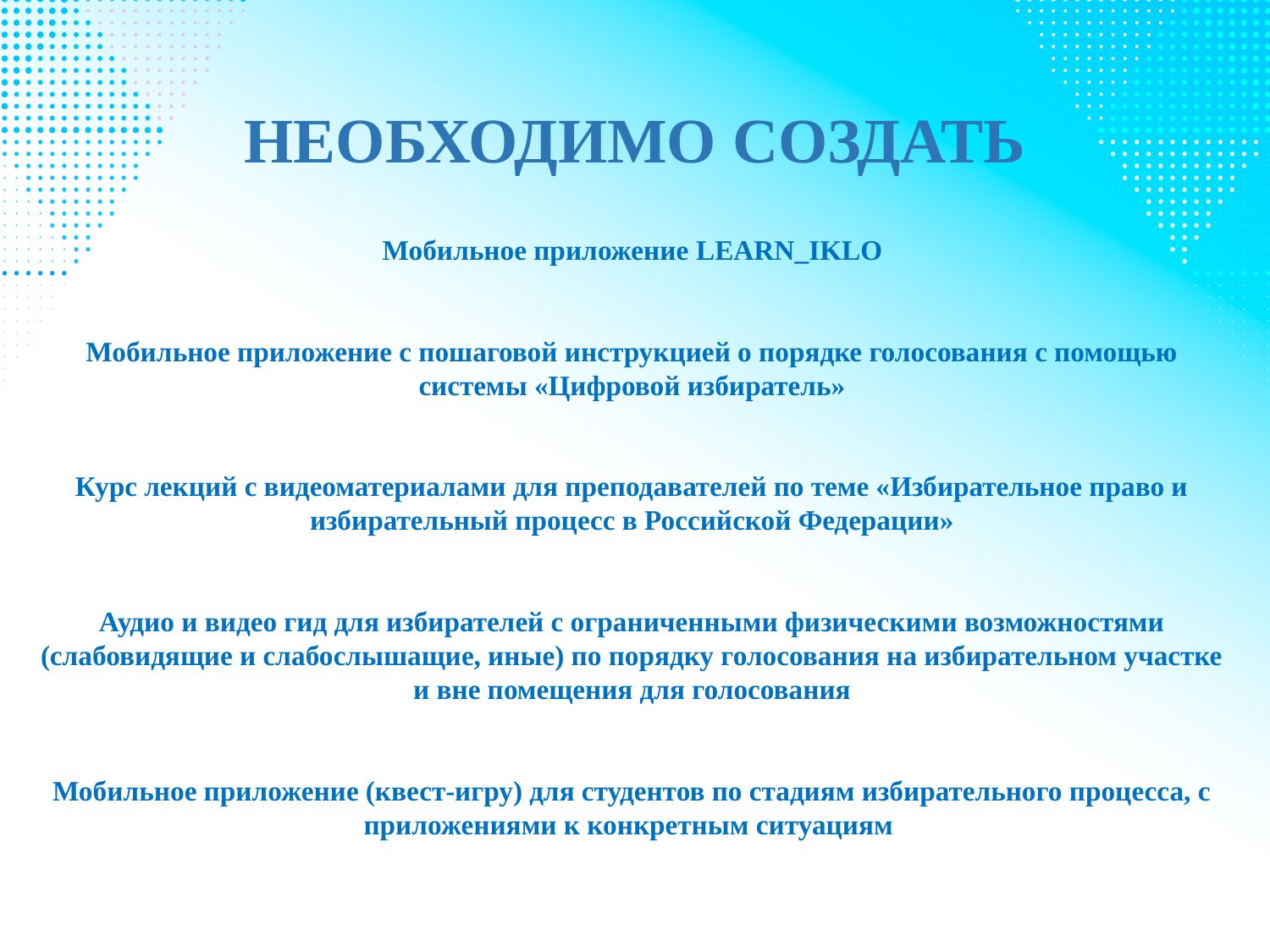

# НЕОБХОДИМО СОЗДАТЬ
Мобильное приложение LEARN_IKLO

Мобильное приложение с пошаговой инструкцией о порядке голосования с помощью системы «Цифровой избиратель»

Курс лекций с видеоматериалами для преподавателей по теме «Избирательное право и избирательный процесс в Российской Федерации»

Аудио и видео гид для избирателей с ограниченными физическими возможностями (слабовидящие и слабослышащие, иные) по порядку голосования на избирательном участке и вне помещения для голосования

Мобильное приложение (квест-игру) для студентов по стадиям избирательного процесса, с приложениями к конкретным ситуациям